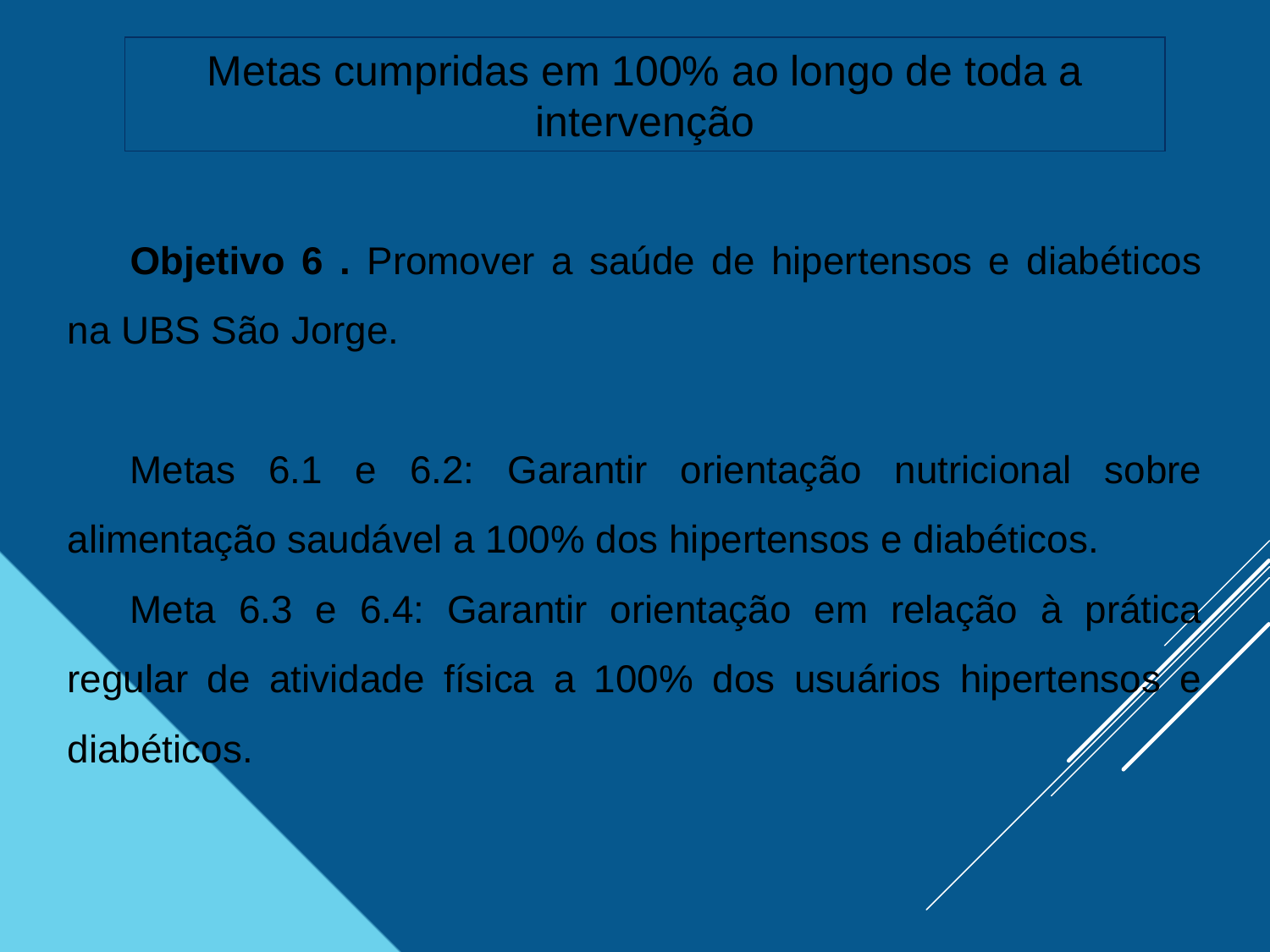

Metas cumpridas em 100% ao longo de toda a intervenção
Objetivo 6 . Promover a saúde de hipertensos e diabéticos na UBS São Jorge.

Metas 6.1 e 6.2: Garantir orientação nutricional sobre alimentação saudável a 100% dos hipertensos e diabéticos.
Meta 6.3 e 6.4: Garantir orientação em relação à prática regular de atividade física a 100% dos usuários hipertensos e diabéticos.